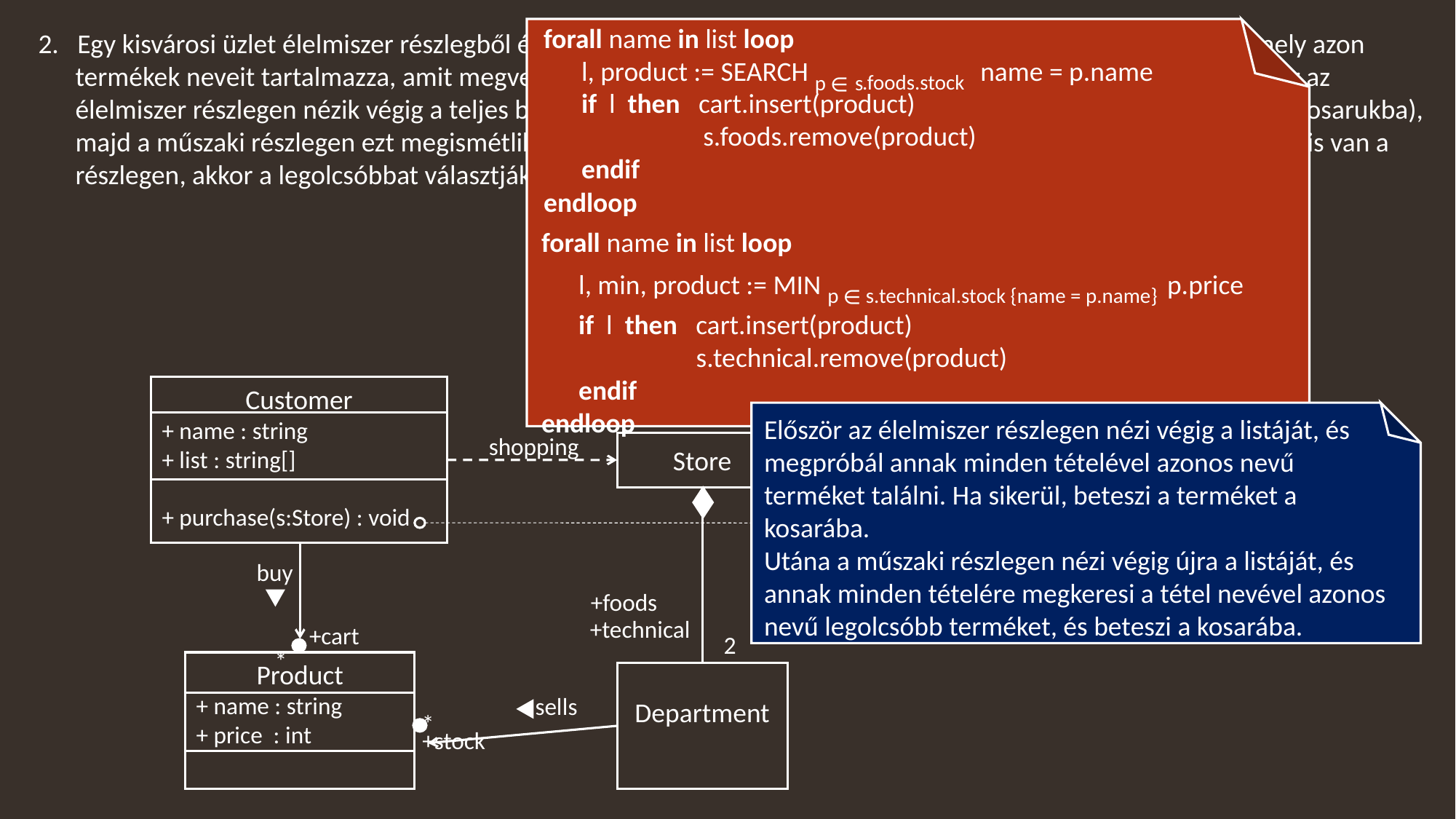

forall name in list loop

endloop
2.   Egy kisvárosi üzlet élelmiszer részlegből és műszaki részlegből áll. A vásárlók egy bevásárlólistával jönnek, amely azon
      termékek neveit tartalmazza, amit megvennének.  Az üzletben a listájukon szereplő termékeket keresik: először az
      élelmiszer részlegen nézik végig a teljes bevásárlólistát, és a megtalált termékeket magukhoz veszik (beteszik a kosarukba),
      majd a műszaki részlegen ezt megismétlik, de megfontoltabban: ha egy (a bevásárlólistán szereplő) áruból több is van a
      részlegen, akkor a legolcsóbbat választják.
.foods.stock
l, product := SEARCH p ∊ s                        name = p.name
if  l  then   cart.insert(product)
	  s.foods.remove(product)
endif

forall name in list loop
      l, min, product := MIN p ∊ s.technical.stock {name = p.name}  p.price
      if  l  then   cart.insert(product)
                         s.technical.remove(product)
      endif
endloop
Customer
+ name : string
+ list : string[]

+ purchase(s:Store) : void
Először az élelmiszer részlegen nézi végig a listáját, és megpróbál annak minden tételével azonos nevű terméket találni. Ha sikerül, beteszi a terméket a kosarába.
Utána a műszaki részlegen nézi végig újra a listáját, és annak minden tételére megkeresi a tétel nevével azonos nevű legolcsóbb terméket, és beteszi a kosarába.

shopping
Store

buy
+foods

2
+technical
+cart
*

Product
+ name : string
+ price  : int
Department

*
sells

+stock